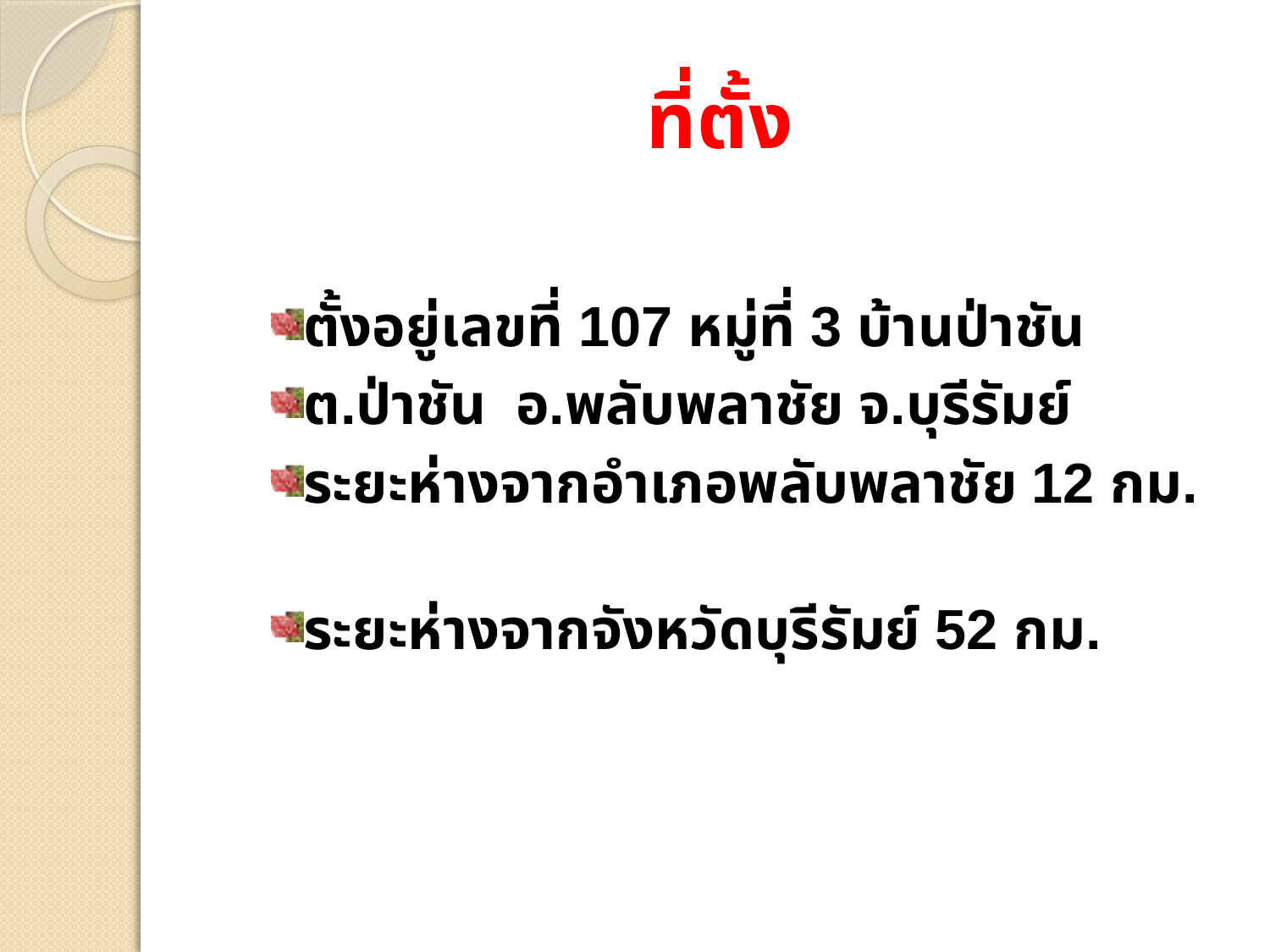

# ที่ตั้ง
ตั้งอยู่เลขที่ 107 หมู่ที่ 3 บ้านป่าชัน
ต.ป่าชัน  อ.พลับพลาชัย จ.บุรีรัมย์
ระยะห่างจากอำเภอพลับพลาชัย 12 กม.
ระยะห่างจากจังหวัดบุรีรัมย์ 52 กม.